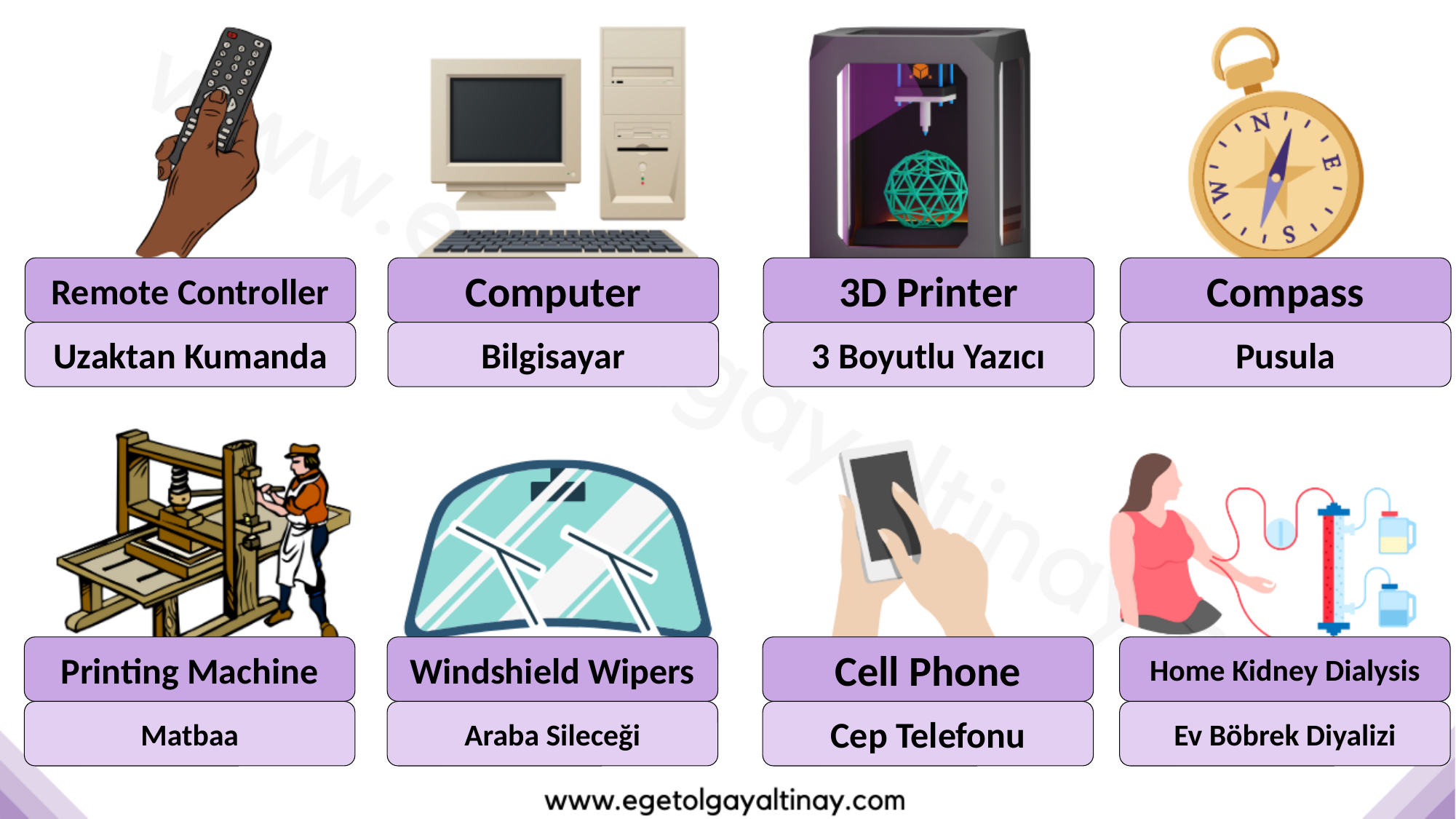

Remote Controller
Computer
3D Printer
Compass
Uzaktan Kumanda
Bilgisayar
3 Boyutlu Yazıcı
Pusula
Printing Machine
Windshield Wipers
Cell Phone
Home Kidney Dialysis
Matbaa
Araba Sileceği
Cep Telefonu
Ev Böbrek Diyalizi